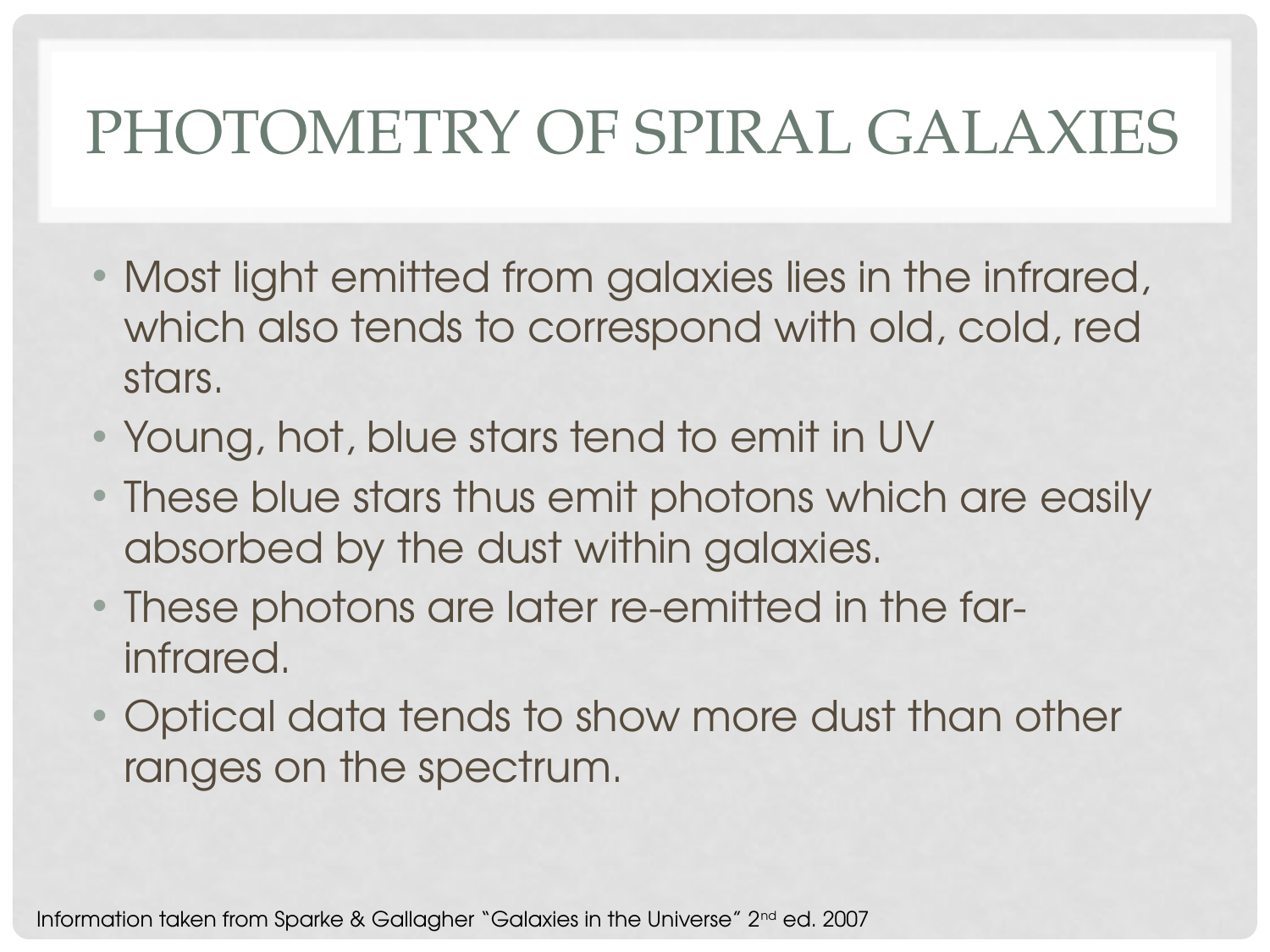

# Photometry of Spiral Galaxies
Most light emitted from galaxies lies in the infrared, which also tends to correspond with old, cold, red stars.
Young, hot, blue stars tend to emit in UV
These blue stars thus emit photons which are easily absorbed by the dust within galaxies.
These photons are later re-emitted in the far-infrared.
Optical data tends to show more dust than other ranges on the spectrum.
Information taken from Sparke & Gallagher “Galaxies in the Universe” 2nd ed. 2007